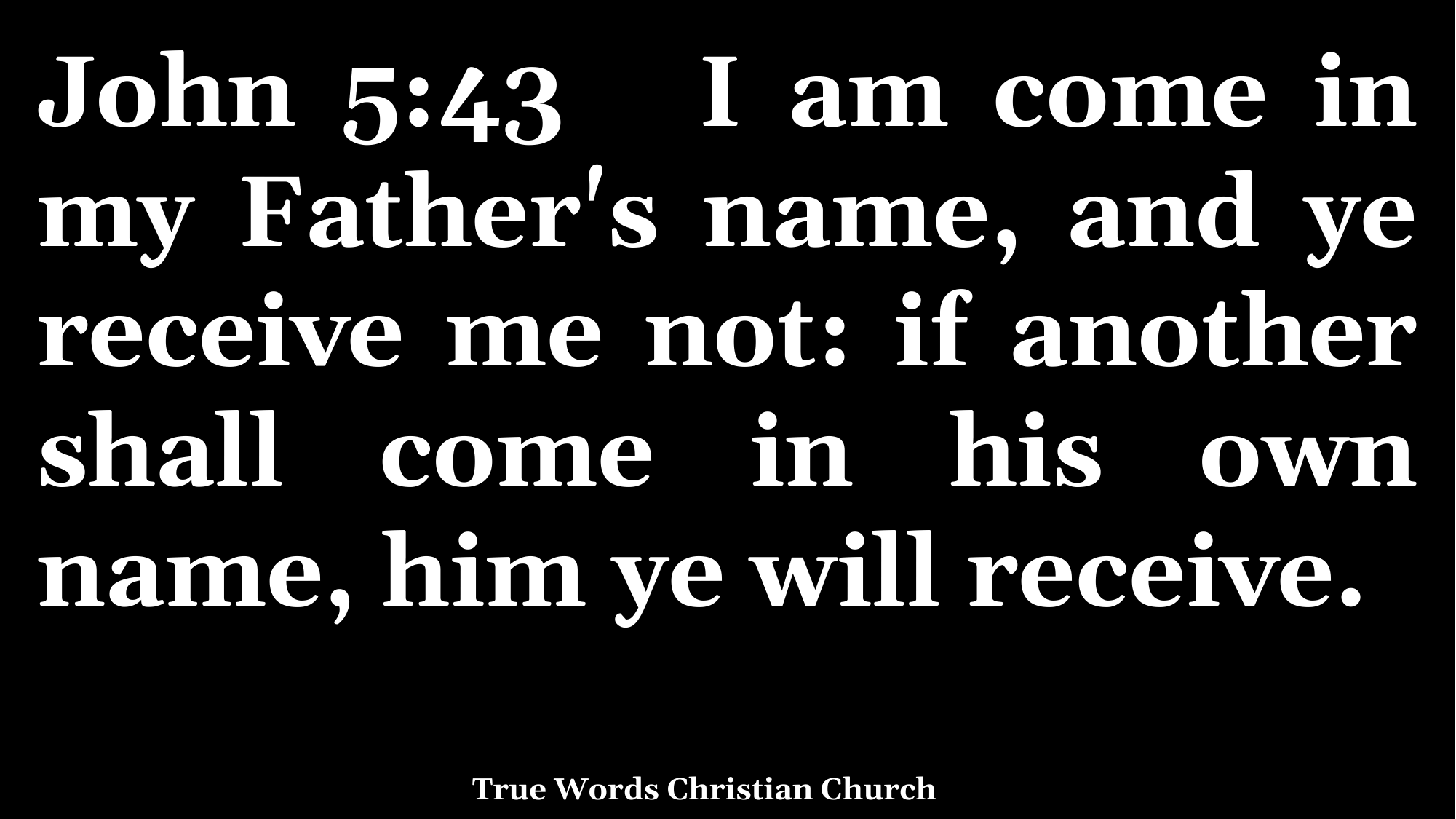

John 5:43   I am come in my Father's name, and ye receive me not: if another shall come in his own name, him ye will receive.
True Words Christian Church